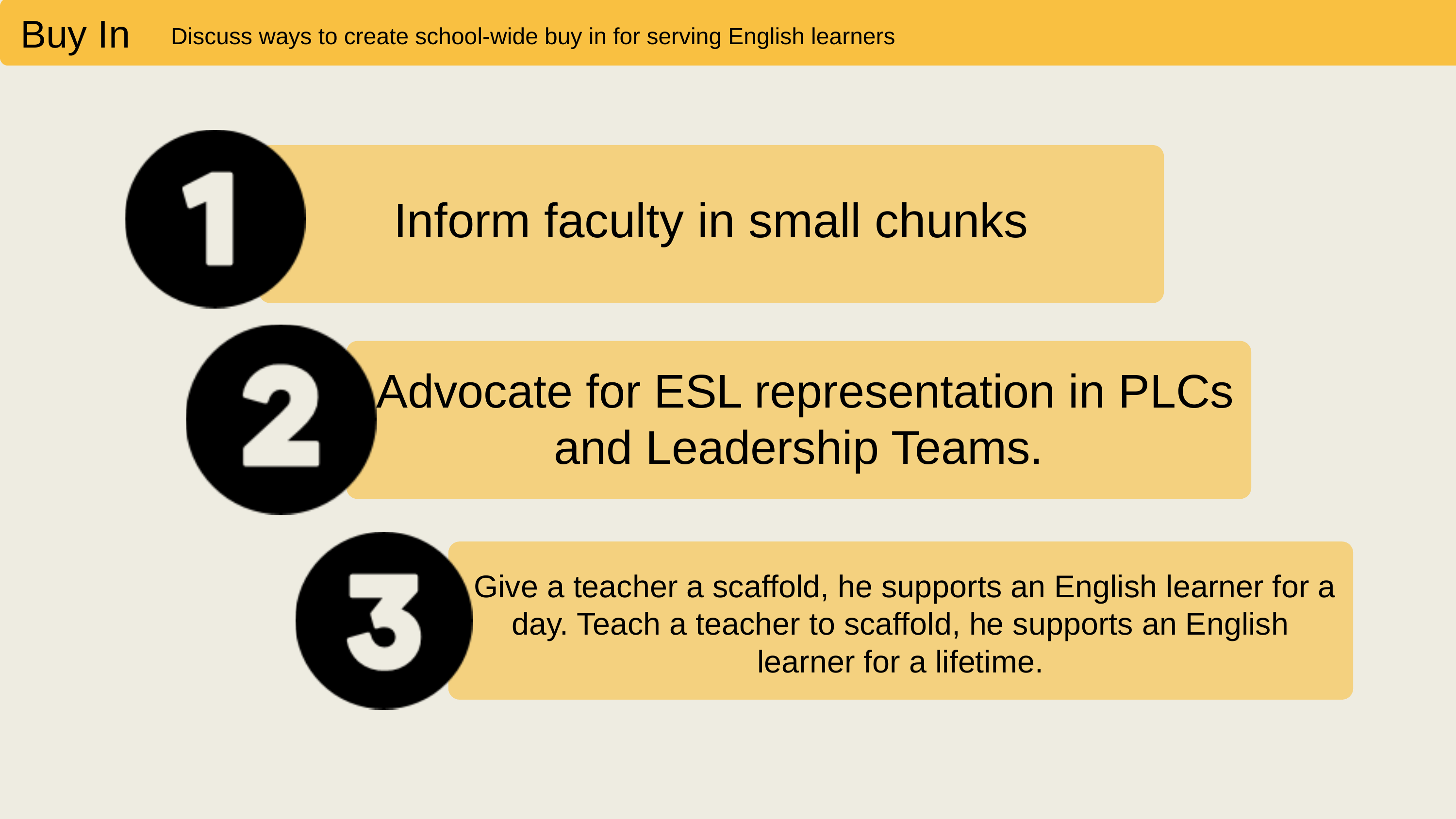

Buy In
Discuss ways to create school-wide buy in for serving English learners

Inform faculty in small chunks

 Advocate for ESL representation in PLCs and Leadership Teams.

 Give a teacher a scaffold, he supports an English learner for a day. Teach a teacher to scaffold, he supports an English learner for a lifetime.